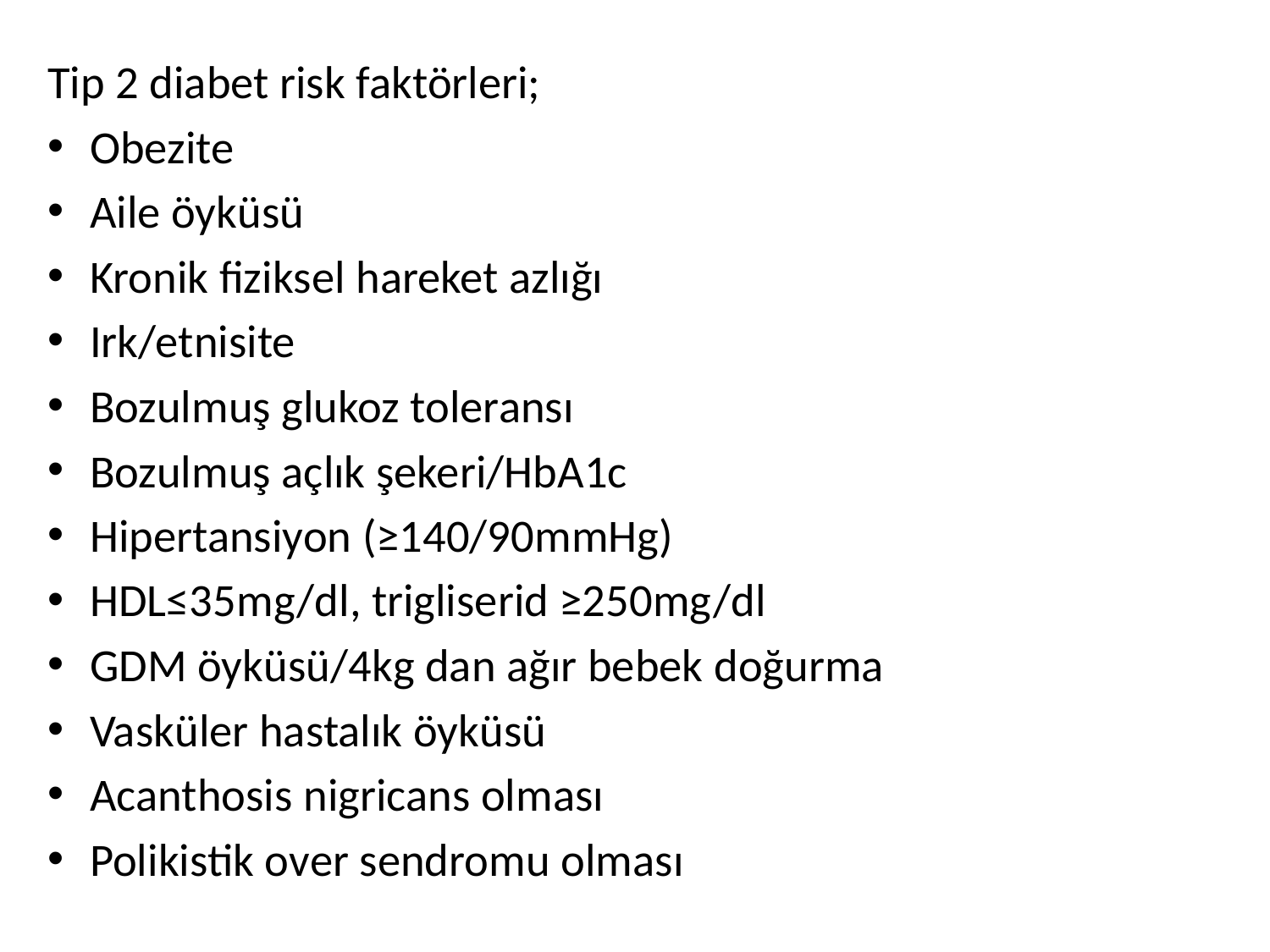

Tip 2 diabet risk faktörleri;
Obezite
Aile öyküsü
Kronik fiziksel hareket azlığı
Irk/etnisite
Bozulmuş glukoz toleransı
Bozulmuş açlık şekeri/HbA1c
Hipertansiyon (≥140/90mmHg)
HDL≤35mg/dl, trigliserid ≥250mg/dl
GDM öyküsü/4kg dan ağır bebek doğurma
Vasküler hastalık öyküsü
Acanthosis nigricans olması
Polikistik over sendromu olması